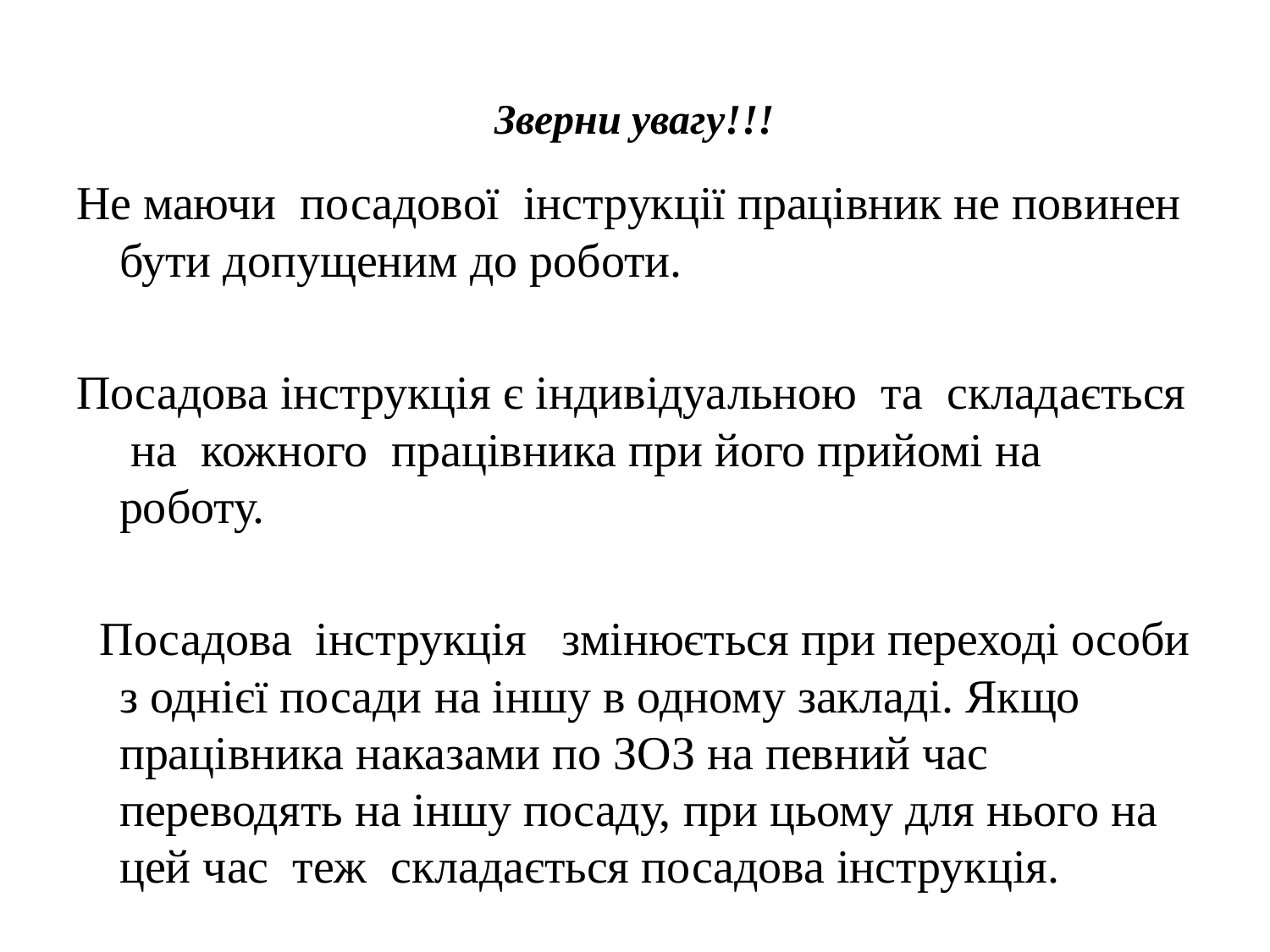

# Зверни увагу!!!
Не маючи  посадової  iнструкцiї працiвник не повинен бути допущеним до роботи.

Посадова iнструкцiя є iндивiдуальною  та  складається  на  кожного  працiвника при його прийомi на роботу.

  Посадова  iнструкцiя   змiнюється при переходi особи з однiєї посади на iншу в одному закладi. Якщо працiвника наказами по ЗОЗ на певний час переводять на iншу посаду, при цьому для нього на цей час  теж  складається посадова iнструкцiя.